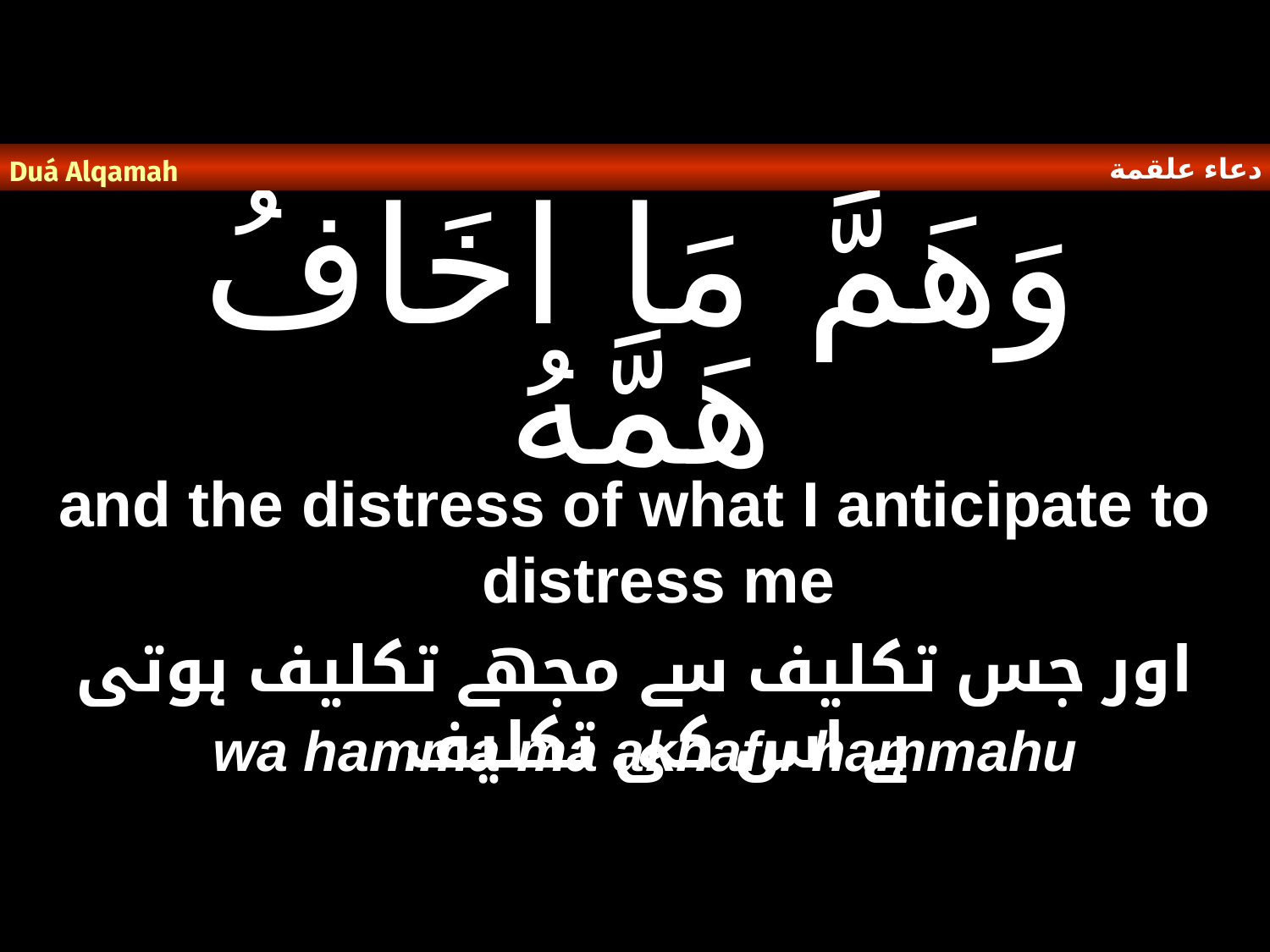

دعاء علقمة
Duá Alqamah
# وَهَمَّ مَا اخَافُ هَمَّهُ
and the distress of what I anticipate to distress me
اور جس تکلیف سے مجھے تکلیف ہوتی ہے اس کی تکلیف

wa hamma ma akhafu hammahu